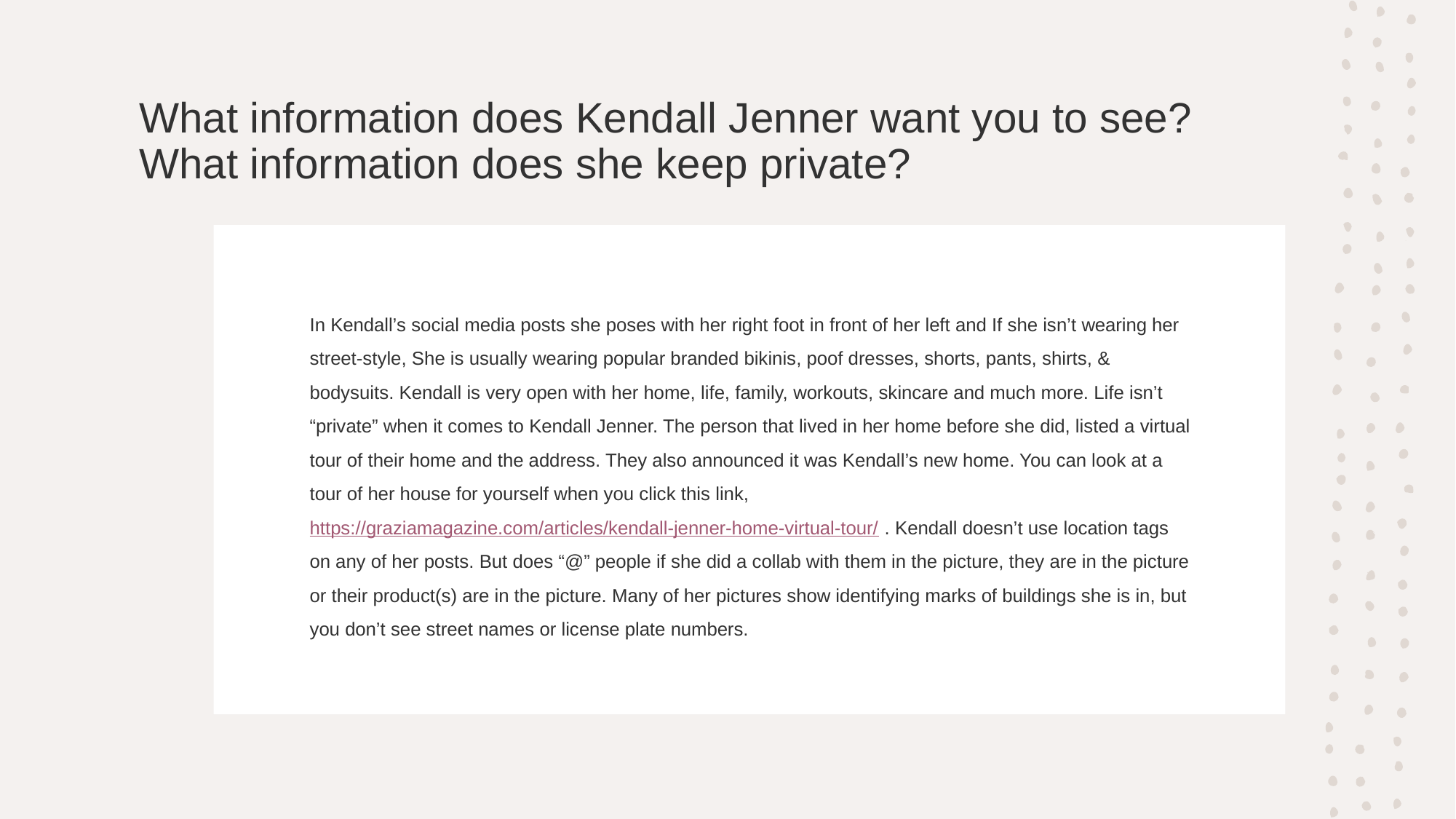

# What information does Kendall Jenner want you to see? What information does she keep private?

In Kendall’s social media posts she poses with her right foot in front of her left and If she isn’t wearing her street-style, She is usually wearing popular branded bikinis, poof dresses, shorts, pants, shirts, & bodysuits. Kendall is very open with her home, life, family, workouts, skincare and much more. Life isn’t “private” when it comes to Kendall Jenner. The person that lived in her home before she did, listed a virtual tour of their home and the address. They also announced it was Kendall’s new home. You can look at a tour of her house for yourself when you click this link, https://graziamagazine.com/articles/kendall-jenner-home-virtual-tour/ . Kendall doesn’t use location tags on any of her posts. But does “@” people if she did a collab with them in the picture, they are in the picture or their product(s) are in the picture. Many of her pictures show identifying marks of buildings she is in, but you don’t see street names or license plate numbers.